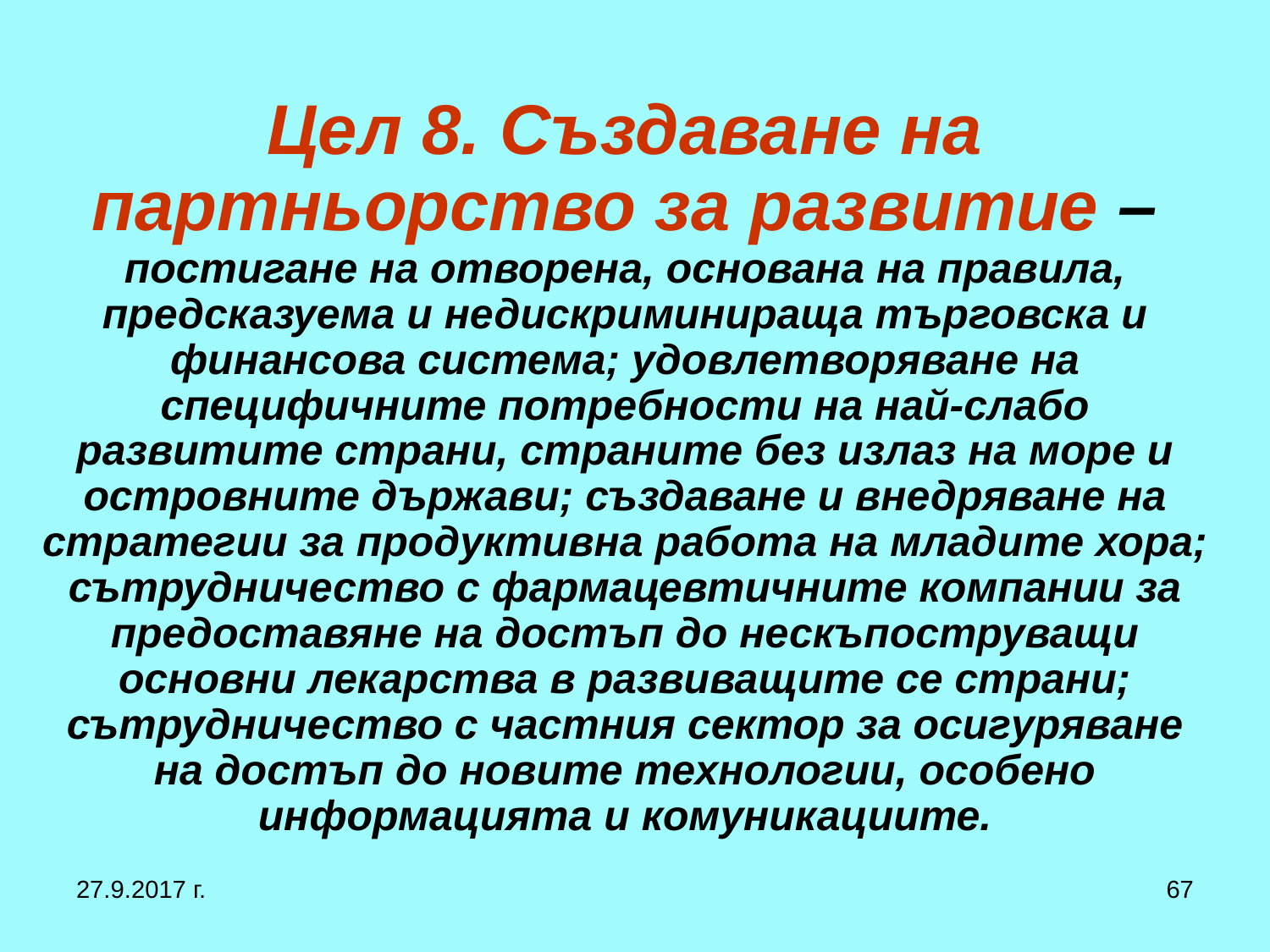

# Цел 8. Създаване на партньорство за развитие – постигане на отворена, основана на правила, предсказуема и недискриминираща търговска и финансова система; удовлетворяване на специфичните потребности на най-слабо развитите страни, страните без излаз на море и островните държави; създаване и внедряване на стратегии за продуктивна работа на младите хора; сътрудничество с фармацевтичните компании за предоставяне на достъп до нескъпоструващи основни лекарства в развиващите се страни; сътрудничество с частния сектор за осигуряване на достъп до новите технологии, особено информацията и комуникациите.
27.9.2017 г.
67